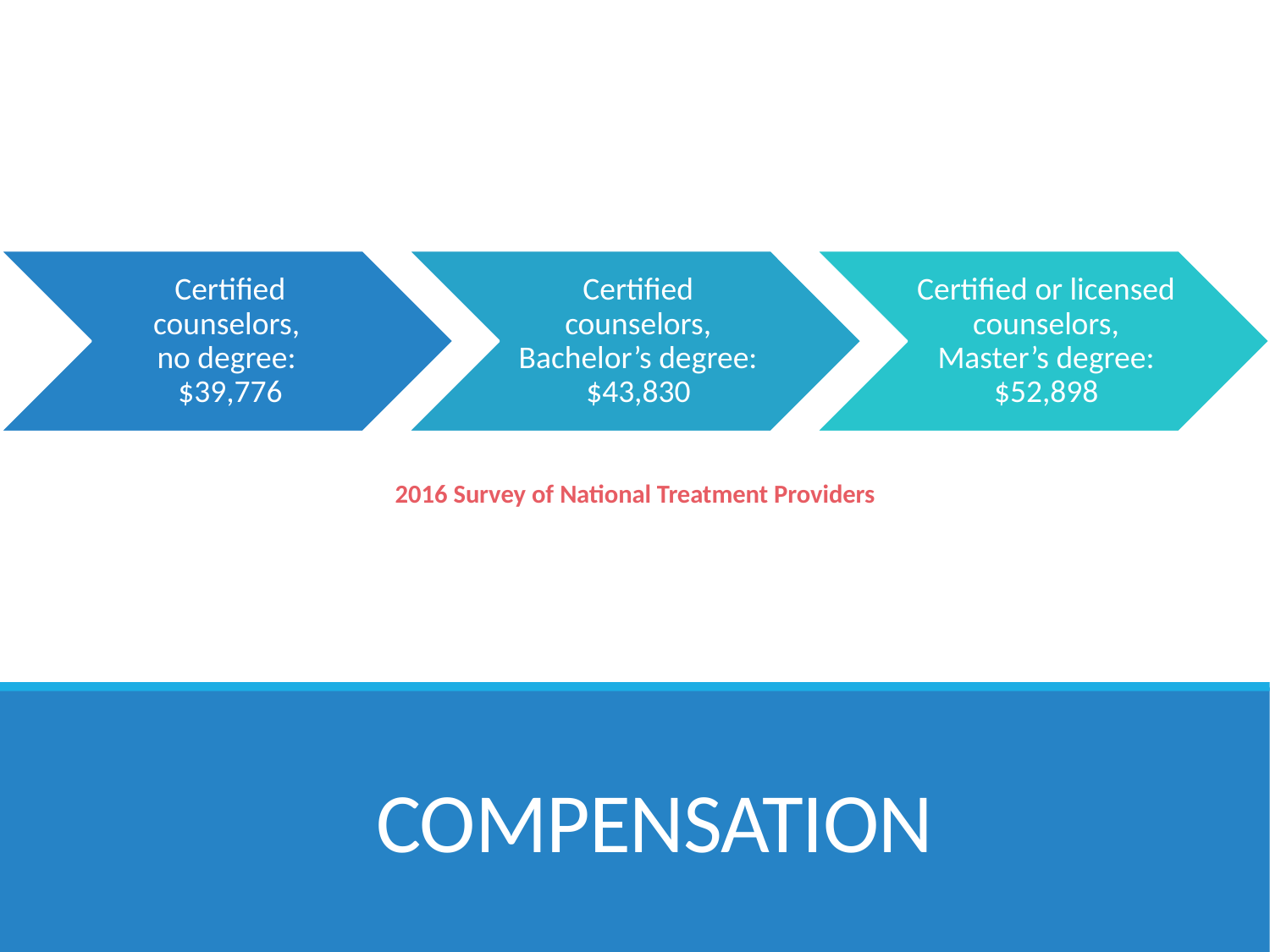

Certified counselors,
no degree:
$39,776
Certified counselors, Bachelor’s degree: $43,830
Certified or licensed counselors, Master’s degree: $52,898
2016 Survey of National Treatment Providers

# COMPENSATION